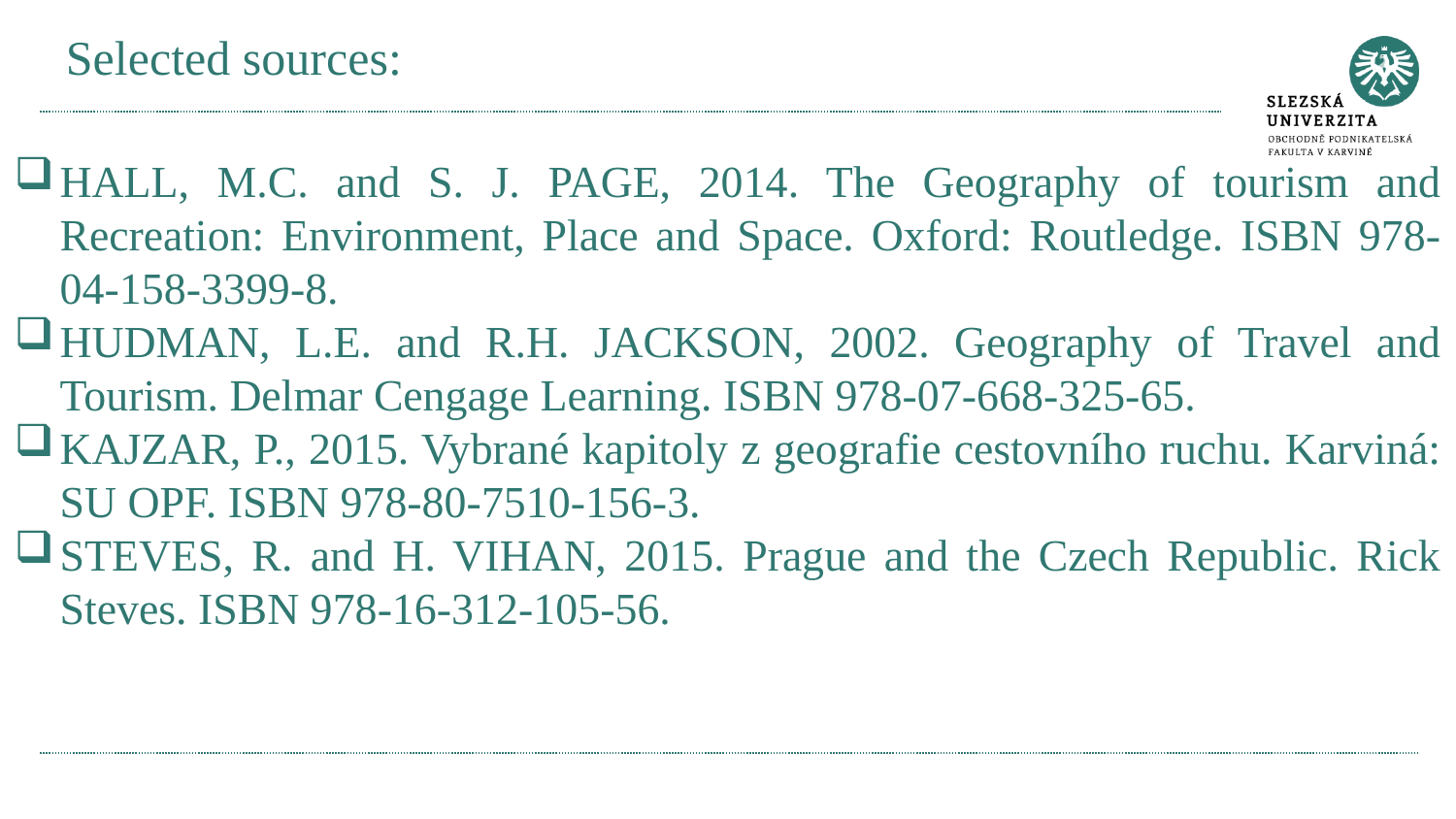

# Selected sources:
HALL, M.C. and S. J. PAGE, 2014. The Geography of tourism and Recreation: Environment, Place and Space. Oxford: Routledge. ISBN 978-04-158-3399-8.
HUDMAN, L.E. and R.H. JACKSON, 2002. Geography of Travel and Tourism. Delmar Cengage Learning. ISBN 978-07-668-325-65.
KAJZAR, P., 2015. Vybrané kapitoly z geografie cestovního ruchu. Karviná: SU OPF. ISBN 978-80-7510-156-3.
STEVES, R. and H. VIHAN, 2015. Prague and the Czech Republic. Rick Steves. ISBN 978-16-312-105-56.